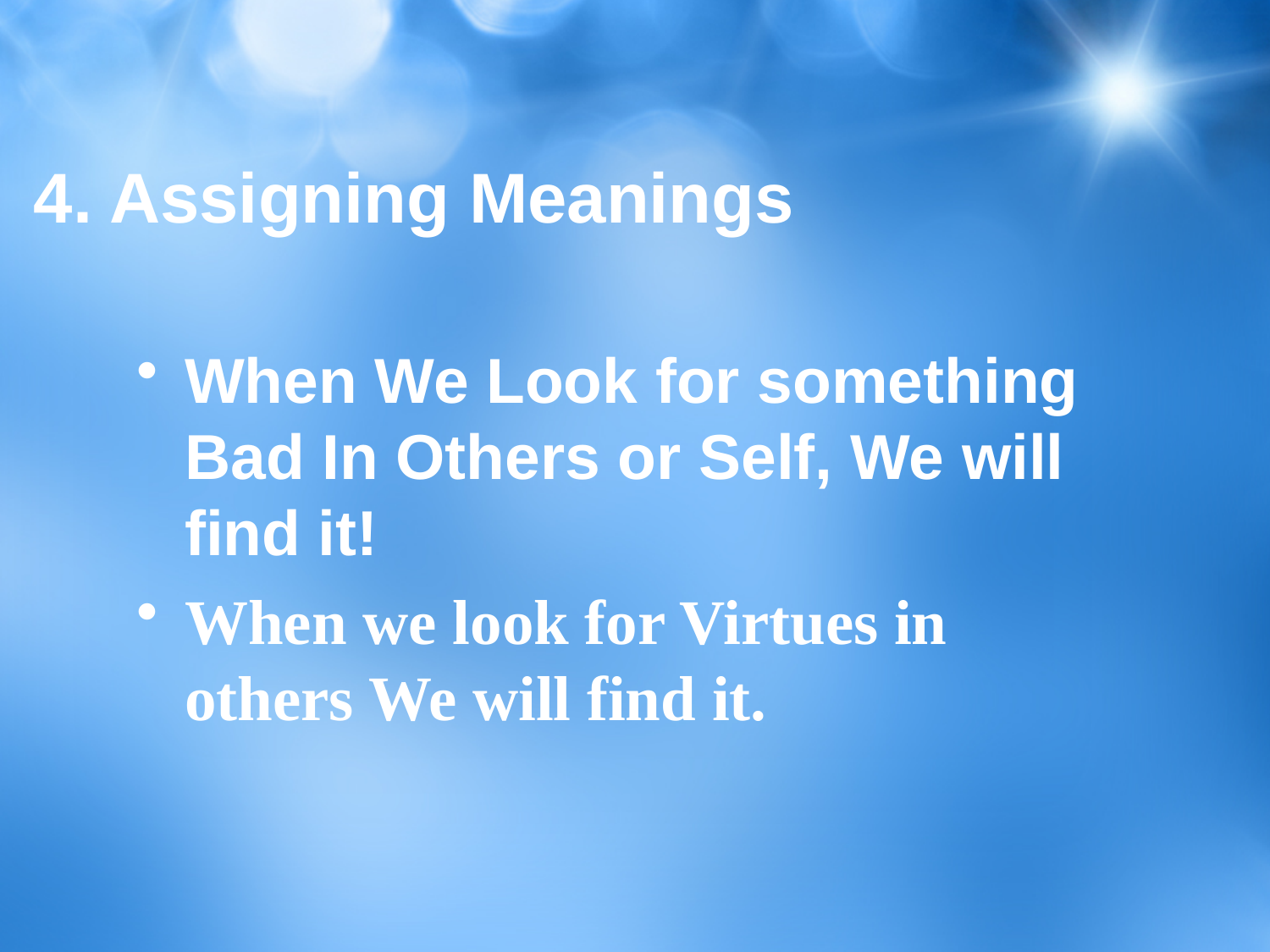

# 4. Assigning Meanings
When We Look for something Bad In Others or Self, We will find it!
When we look for Virtues in others We will find it.